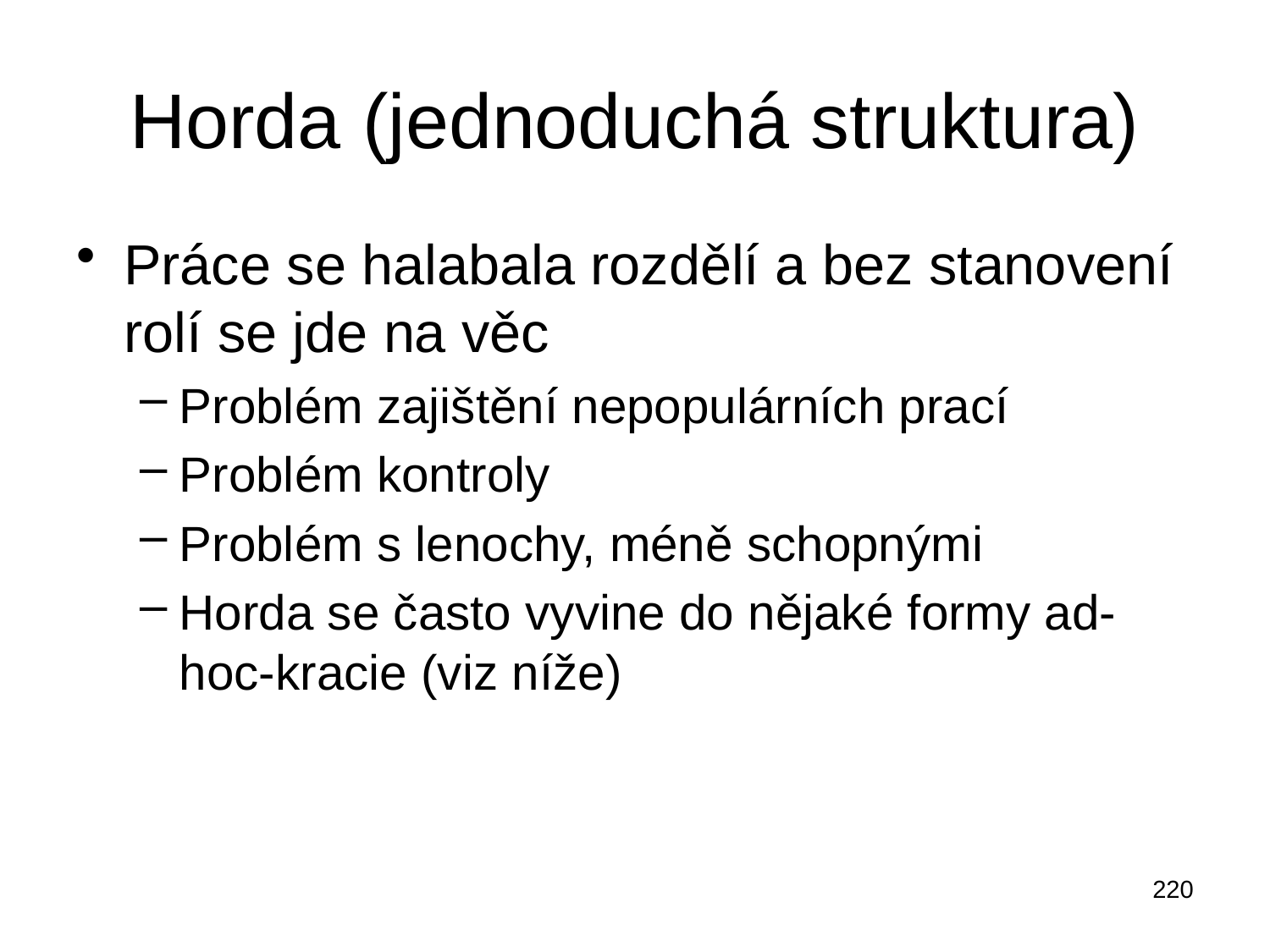

# Horda (jednoduchá struktura)
Práce se halabala rozdělí a bez stanovení rolí se jde na věc
Problém zajištění nepopulárních prací
Problém kontroly
Problém s lenochy, méně schopnými
Horda se často vyvine do nějaké formy ad-hoc-kracie (viz níže)
220